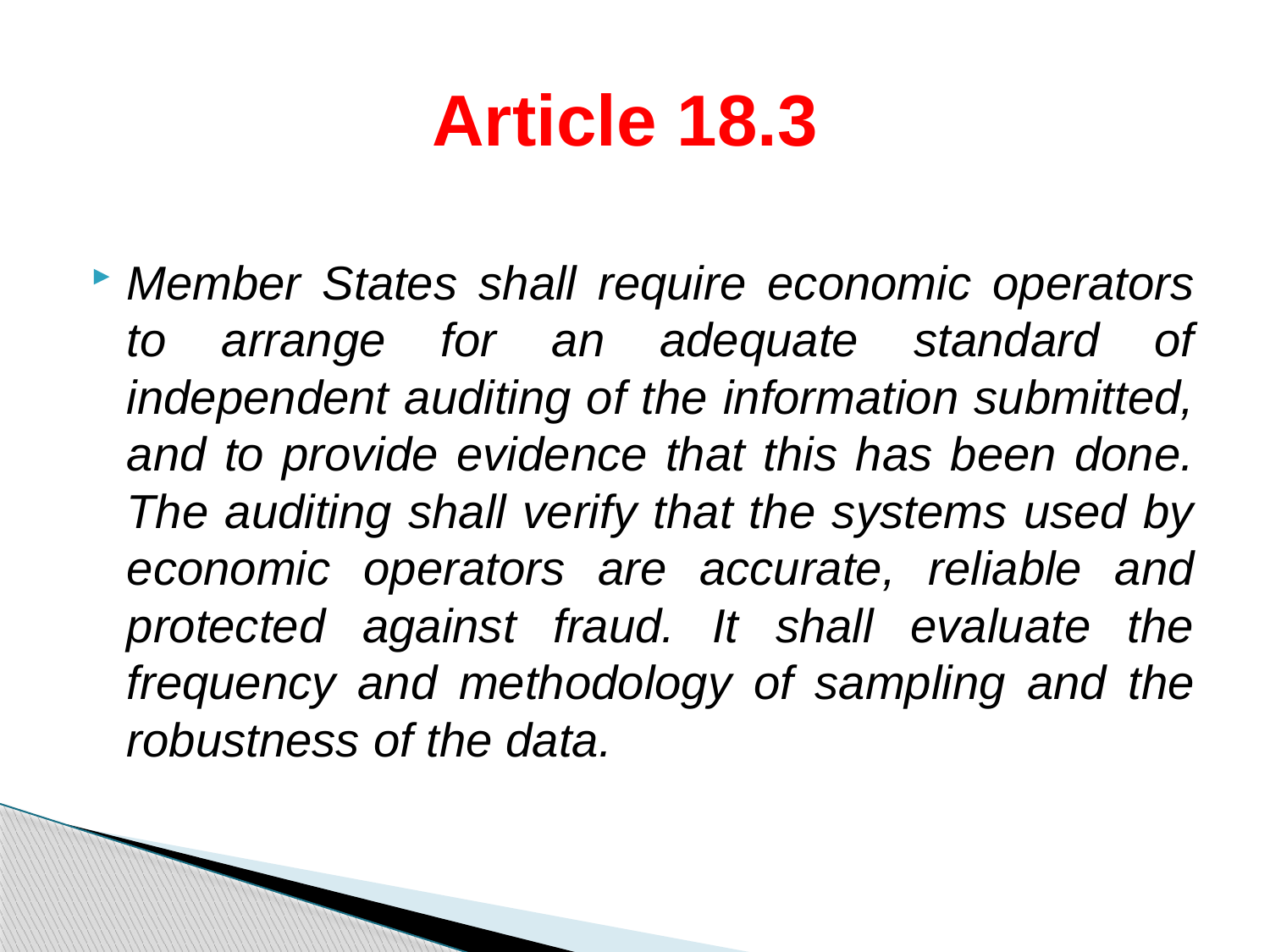

# Article 18.3
Member States shall require economic operators to arrange for an adequate standard of independent auditing of the information submitted, and to provide evidence that this has been done. The auditing shall verify that the systems used by economic operators are accurate, reliable and protected against fraud. It shall evaluate the frequency and methodology of sampling and the robustness of the data.